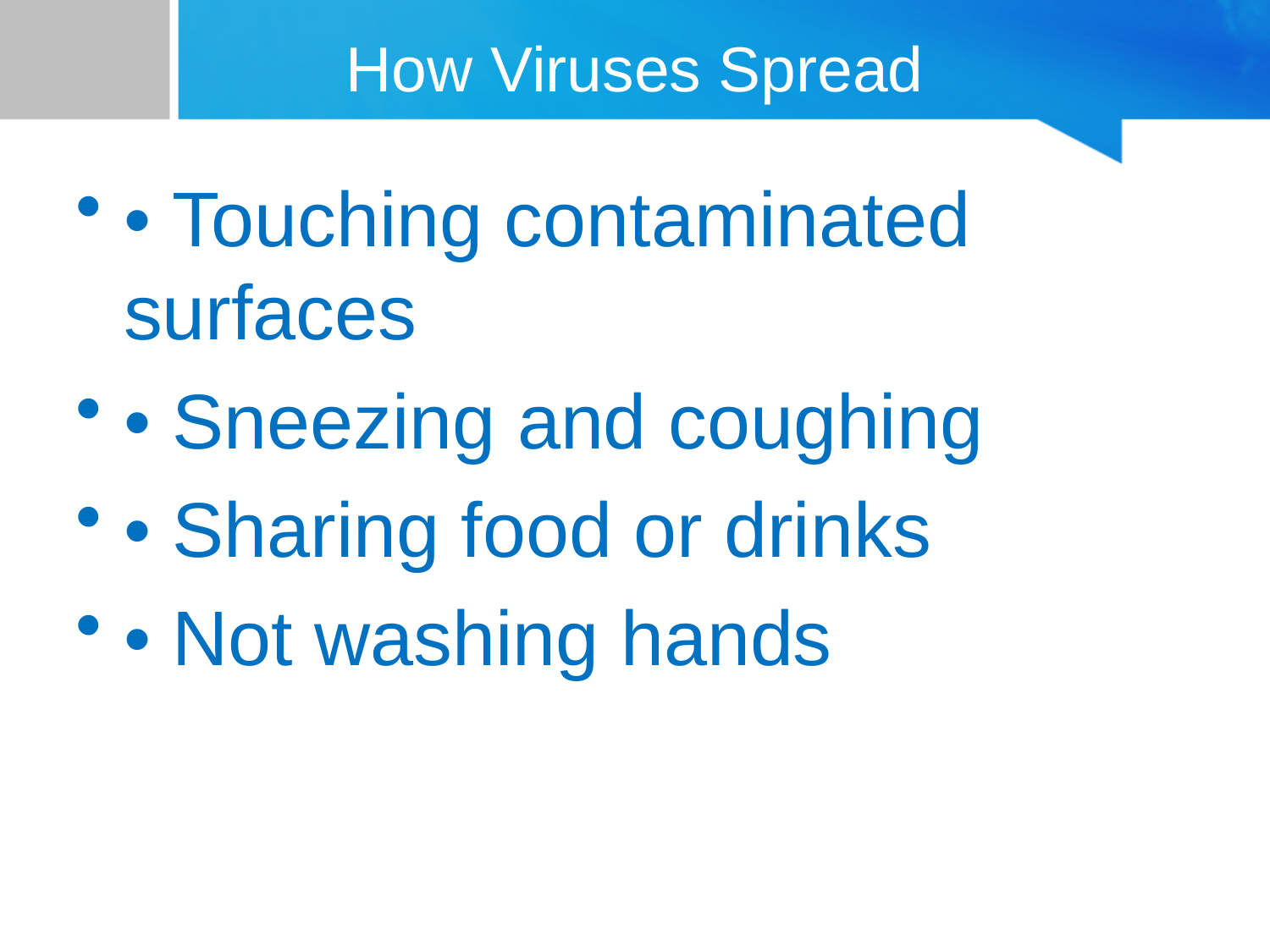

# How Viruses Spread
• Touching contaminated surfaces
• Sneezing and coughing
• Sharing food or drinks
• Not washing hands